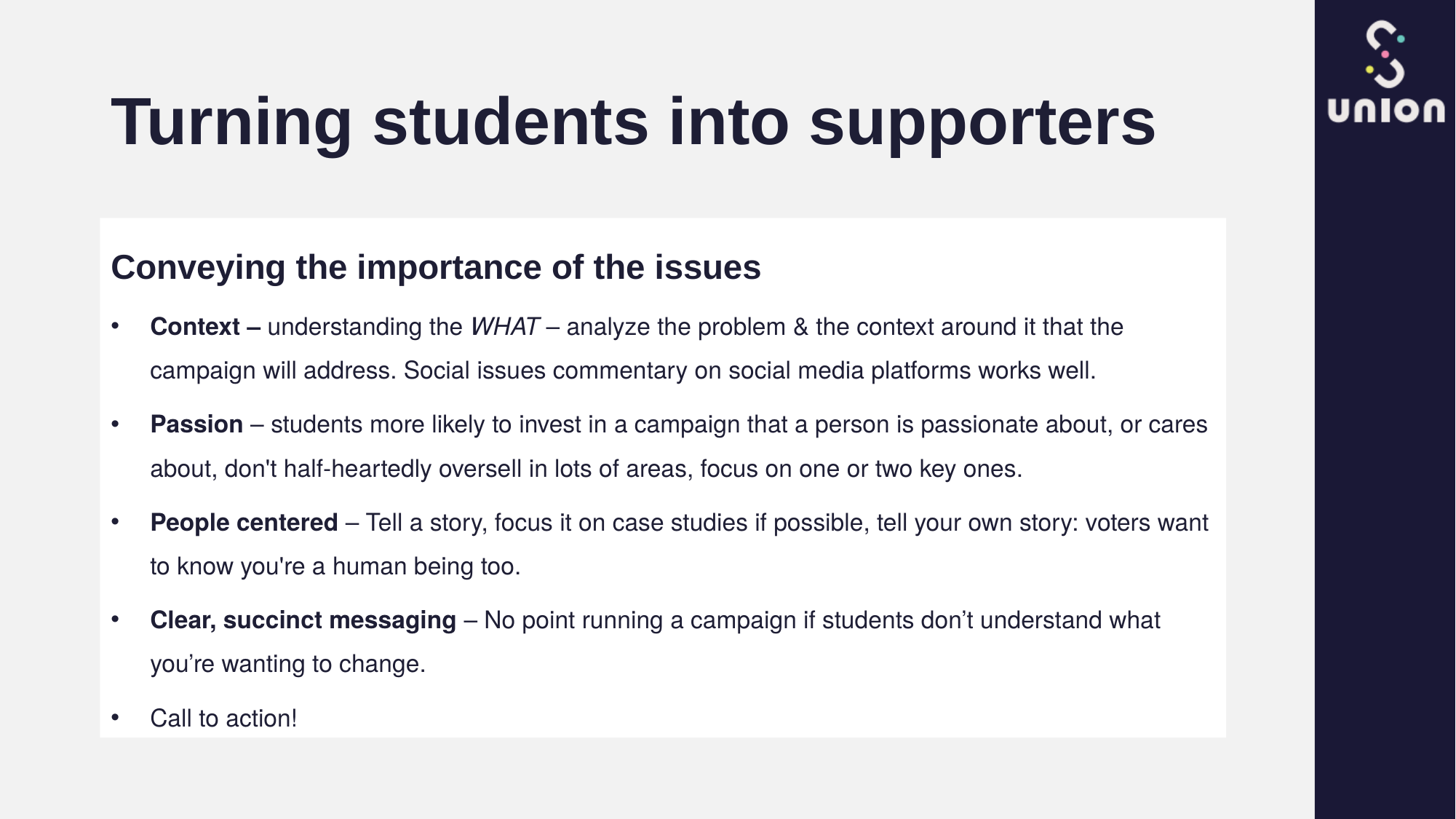

# Turning students into supporters
Conveying the importance of the issues
Context – understanding the WHAT – analyze the problem & the context around it that the campaign will address. Social issues commentary on social media platforms works well.
Passion – students more likely to invest in a campaign that a person is passionate about, or cares about, don't half-heartedly oversell in lots of areas, focus on one or two key ones.
People centered – Tell a story, focus it on case studies if possible, tell your own story: voters want to know you're a human being too.
Clear, succinct messaging – No point running a campaign if students don’t understand what you’re wanting to change.
Call to action!